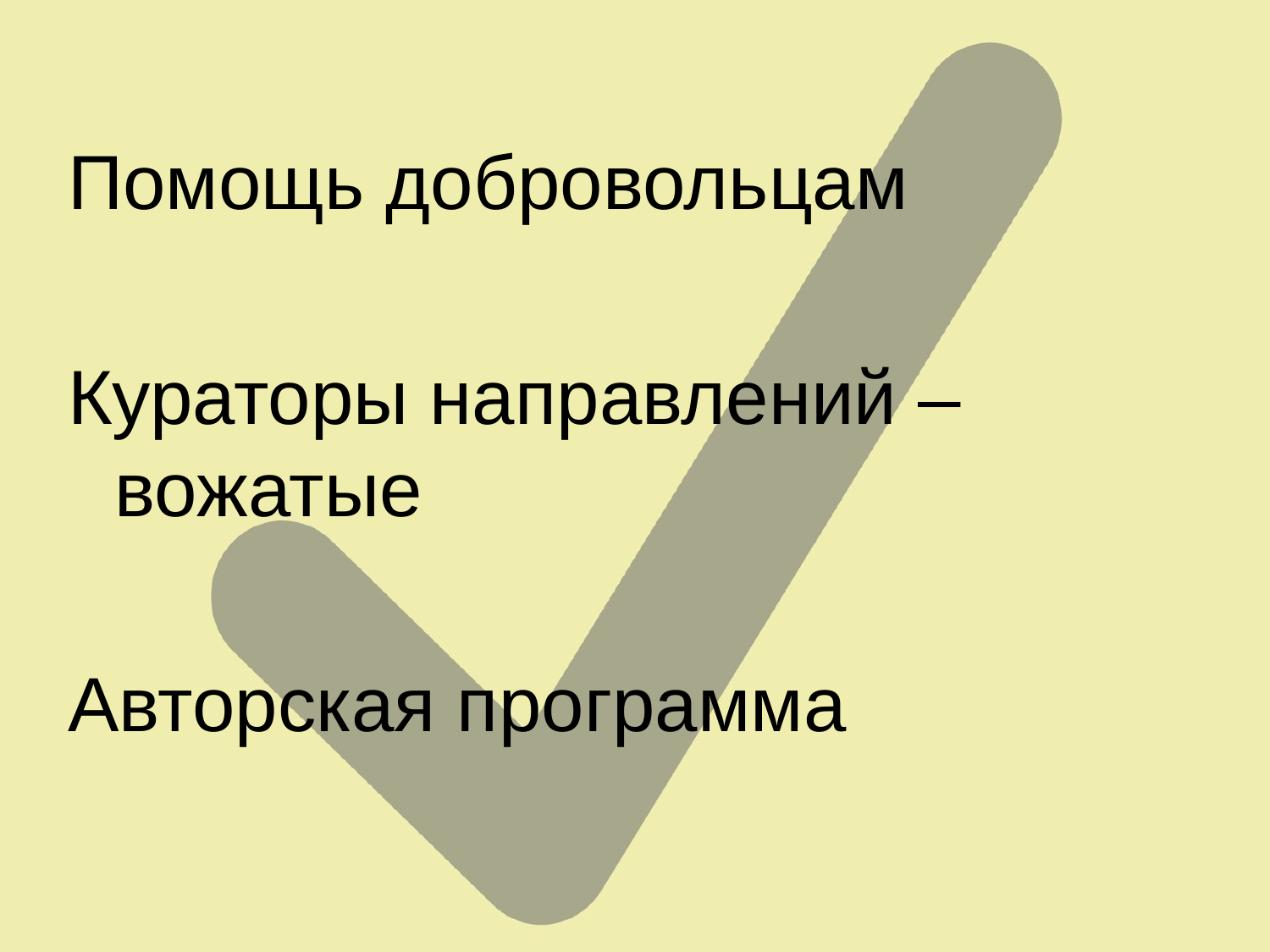

Помощь добровольцам

Кураторы направлений – вожатые

Авторская программа